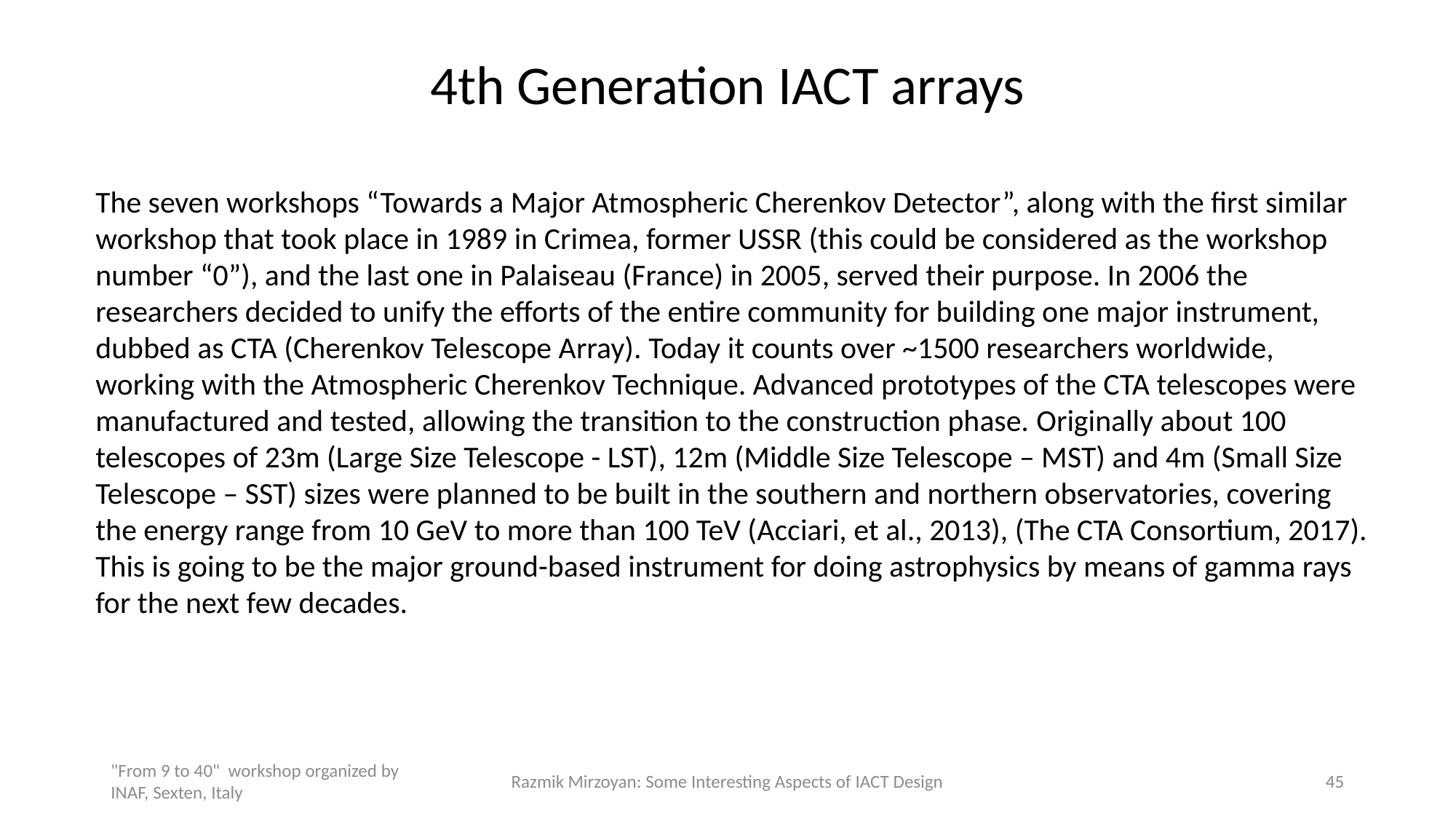

# 4th Generation IACT arrays
The seven workshops “Towards a Major Atmospheric Cherenkov Detector”, along with the first similar workshop that took place in 1989 in Crimea, former USSR (this could be considered as the workshop number “0”), and the last one in Palaiseau (France) in 2005, served their purpose. In 2006 the researchers decided to unify the efforts of the entire community for building one major instrument, dubbed as CTA (Cherenkov Telescope Array). Today it counts over ~1500 researchers worldwide, working with the Atmospheric Cherenkov Technique. Advanced prototypes of the CTA telescopes were manufactured and tested, allowing the transition to the construction phase. Originally about 100 telescopes of 23m (Large Size Telescope - LST), 12m (Middle Size Telescope – MST) and 4m (Small Size Telescope – SST) sizes were planned to be built in the southern and northern observatories, covering the energy range from 10 GeV to more than 100 TeV (Acciari, et al., 2013), (The CTA Consortium, 2017). This is going to be the major ground-based instrument for doing astrophysics by means of gamma rays for the next few decades.
"From 9 to 40"  workshop organized by INAF, Sexten, Italy
Razmik Mirzoyan: Some Interesting Aspects of IACT Design
45